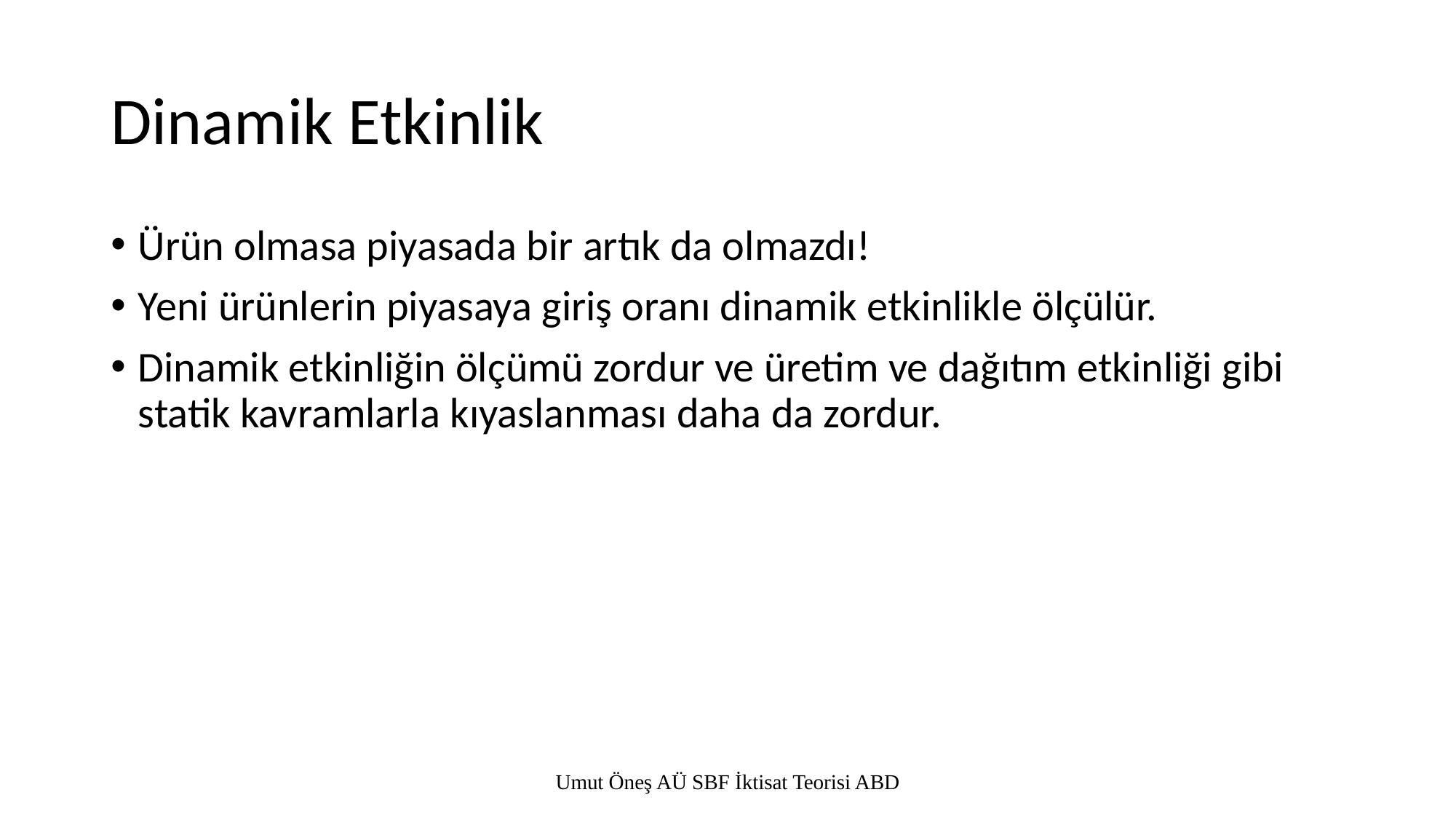

# Dinamik Etkinlik
Ürün olmasa piyasada bir artık da olmazdı!
Yeni ürünlerin piyasaya giriş oranı dinamik etkinlikle ölçülür.
Dinamik etkinliğin ölçümü zordur ve üretim ve dağıtım etkinliği gibi statik kavramlarla kıyaslanması daha da zordur.
Umut Öneş AÜ SBF İktisat Teorisi ABD